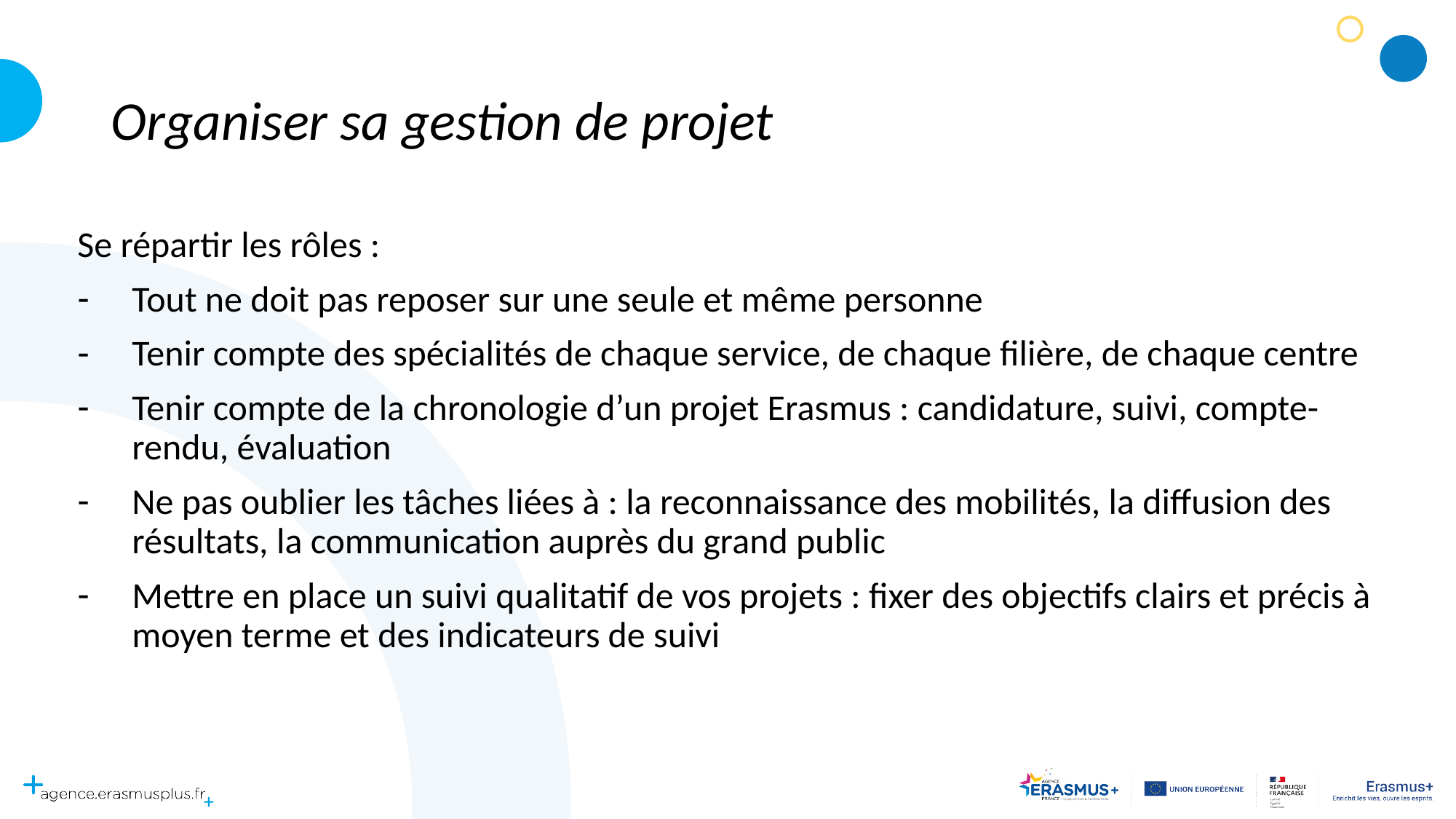

# Organiser sa gestion de projet
Se répartir les rôles :
Tout ne doit pas reposer sur une seule et même personne
Tenir compte des spécialités de chaque service, de chaque filière, de chaque centre
Tenir compte de la chronologie d’un projet Erasmus : candidature, suivi, compte-rendu, évaluation
Ne pas oublier les tâches liées à : la reconnaissance des mobilités, la diffusion des résultats, la communication auprès du grand public
Mettre en place un suivi qualitatif de vos projets : fixer des objectifs clairs et précis à moyen terme et des indicateurs de suivi